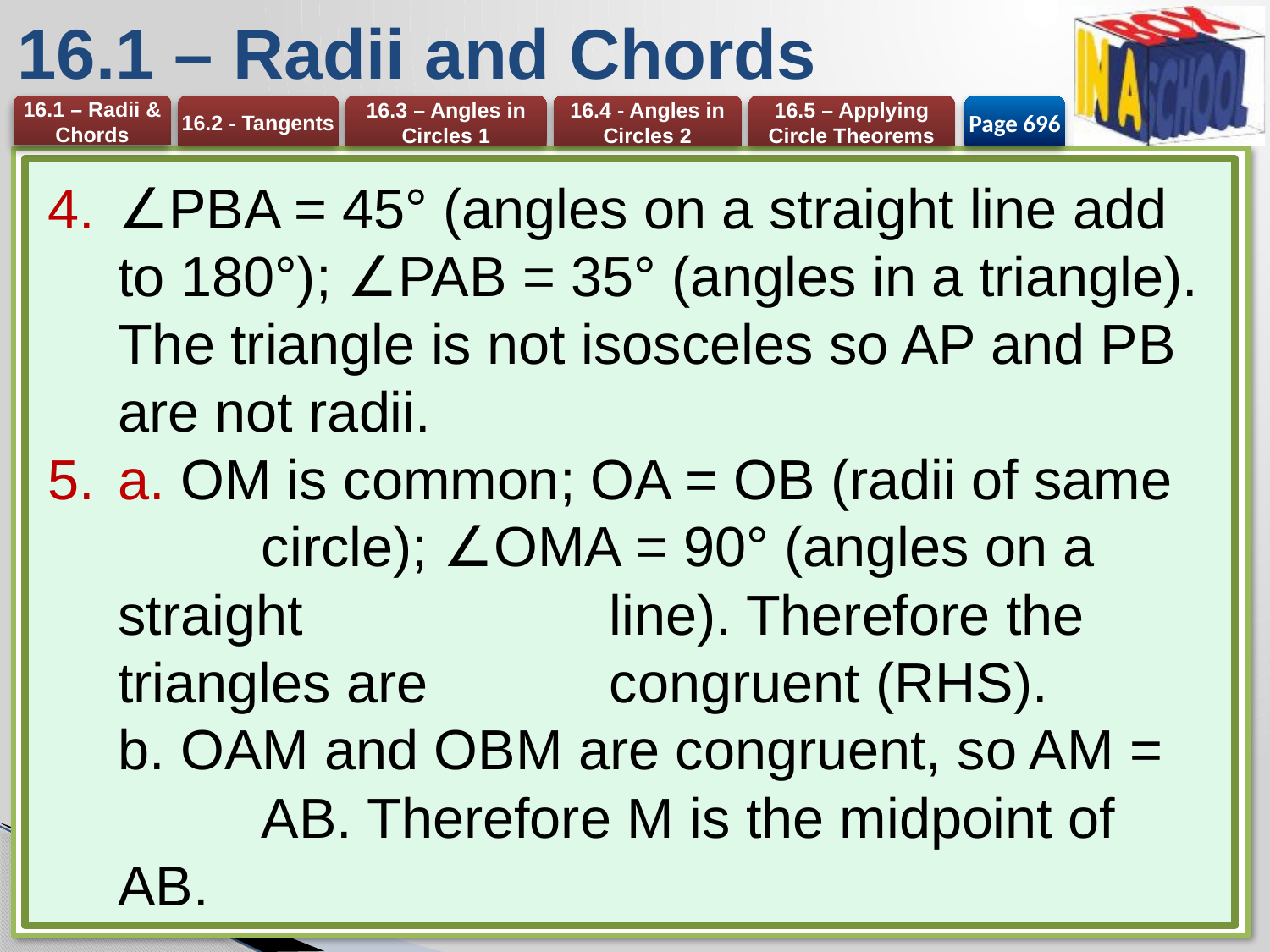

# 16.1 – Radii and Chords
Page 696
∠PBA = 45° (angles on a straight line add to 180°); ∠PAB = 35° (angles in a triangle).
The triangle is not isosceles so AP and PB are not radii.
a. OM is common; OA = OB (radii of same 	circle); ∠OMA = 90° (angles on a straight 	line). Therefore the triangles are 	congruent (RHS).
b. OAM and OBM are congruent, so AM = 	AB. Therefore M is the midpoint of AB.